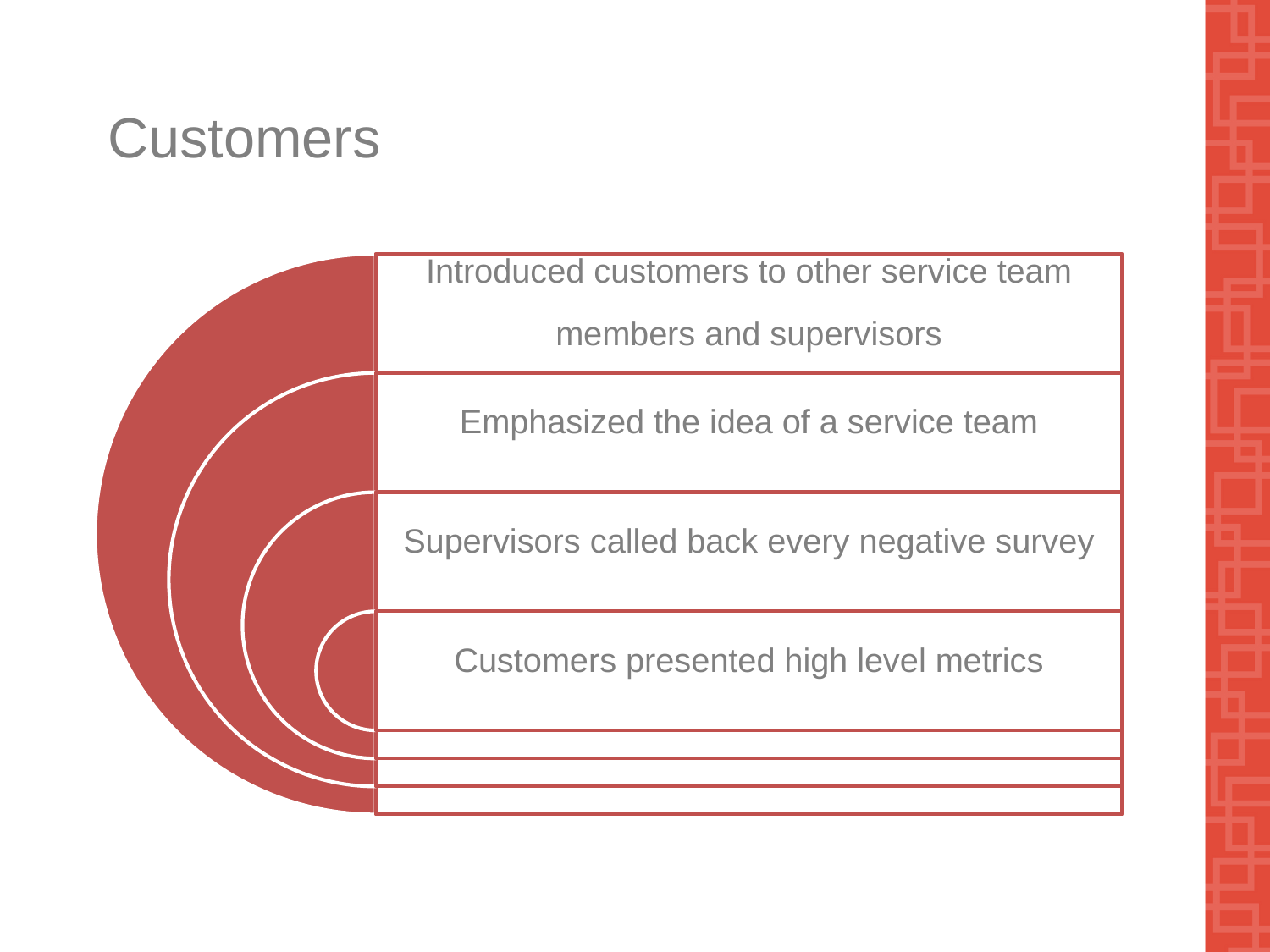

# Customers
Introduced customers to other service team members and supervisors
Emphasized the idea of a service team
Supervisors called back every negative survey
Customers presented high level metrics